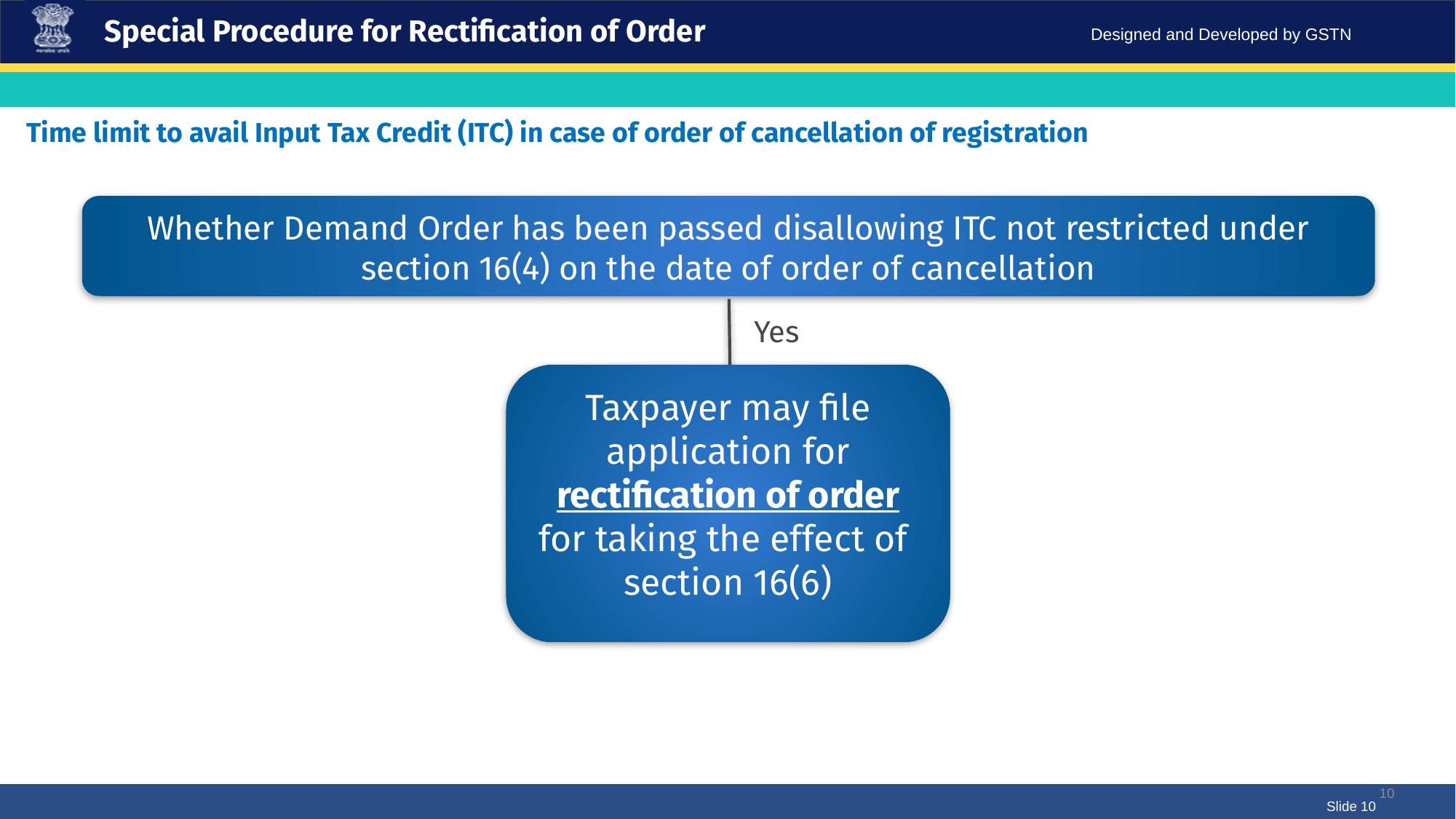

Special Procedure for Rectification of Order
Time limit to avail Input Tax Credit (ITC) in case of order of cancellation of registration
Whether Demand Order has been passed disallowing ITC not restricted under section 16(4) on the date of order of cancellation

Yes
Taxpayer may file application for rectification of order for taking the effect of  section 16(6)
10